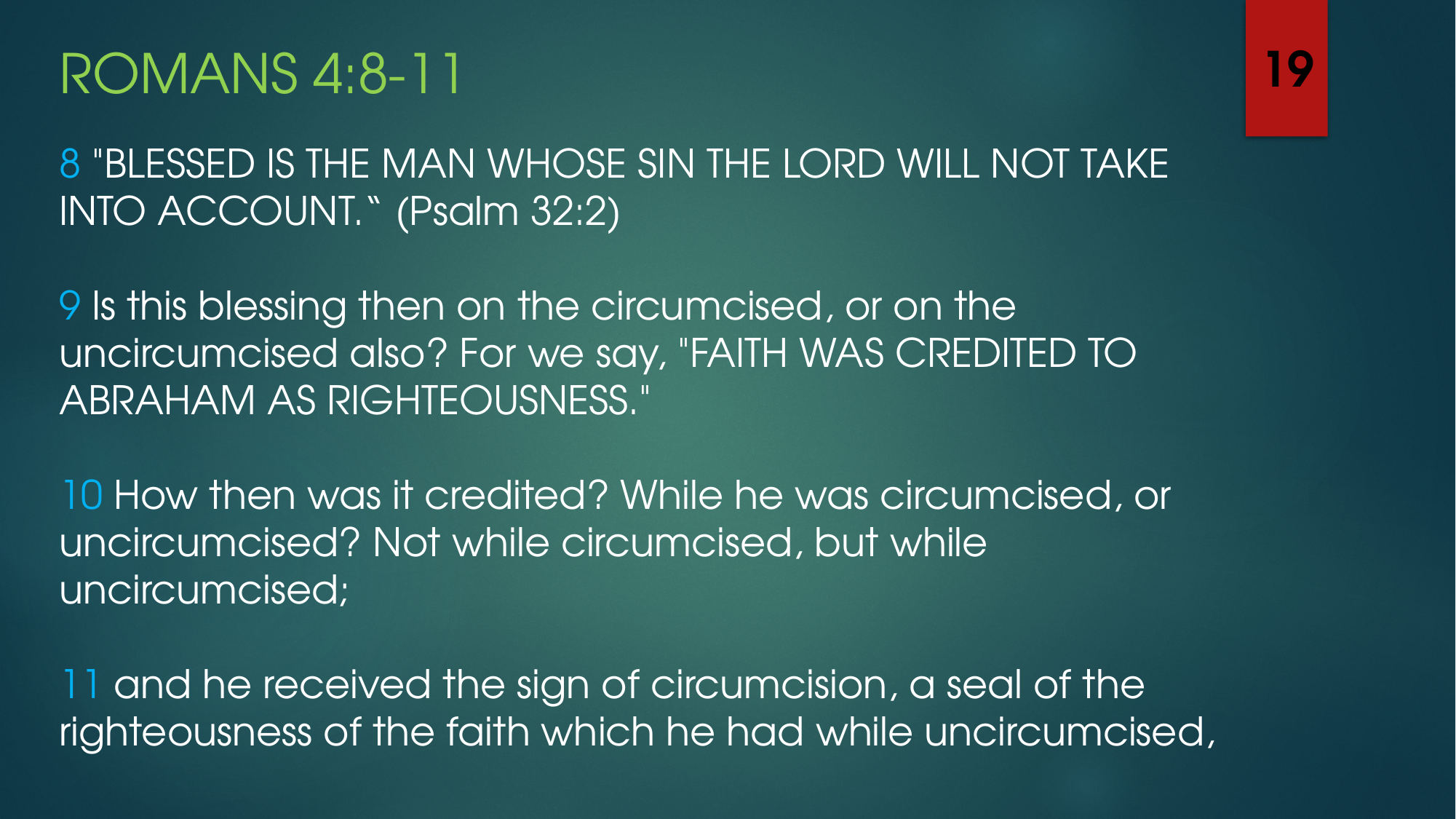

Romans 4:8-11
19
8 "BLESSED IS THE MAN WHOSE SIN THE LORD WILL NOT TAKE INTO ACCOUNT.“ (Psalm 32:2)

9 Is this blessing then on the circumcised, or on the uncircumcised also? For we say, "FAITH WAS CREDITED TO ABRAHAM AS RIGHTEOUSNESS."

10 How then was it credited? While he was circumcised, or uncircumcised? Not while circumcised, but while uncircumcised;

11 and he received the sign of circumcision, a seal of the righteousness of the faith which he had while uncircumcised,